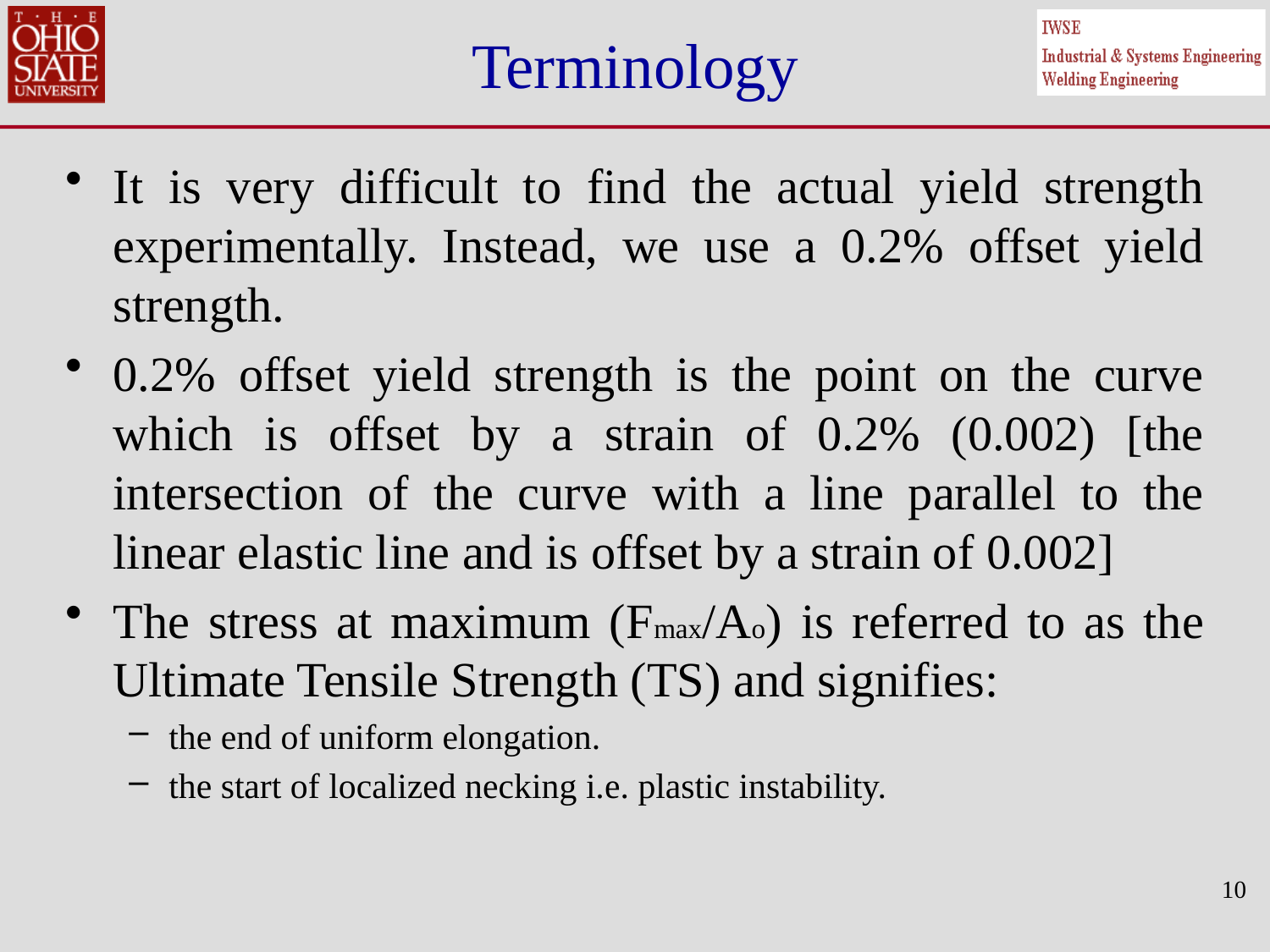

# Terminology
It is very difficult to find the actual yield strength experimentally. Instead, we use a 0.2% offset yield strength.
0.2% offset yield strength is the point on the curve which is offset by a strain of 0.2% (0.002) [the intersection of the curve with a line parallel to the linear elastic line and is offset by a strain of 0.002]
The stress at maximum (Fmax/Ao) is referred to as the Ultimate Tensile Strength (TS) and signifies:
the end of uniform elongation.
the start of localized necking i.e. plastic instability.
10